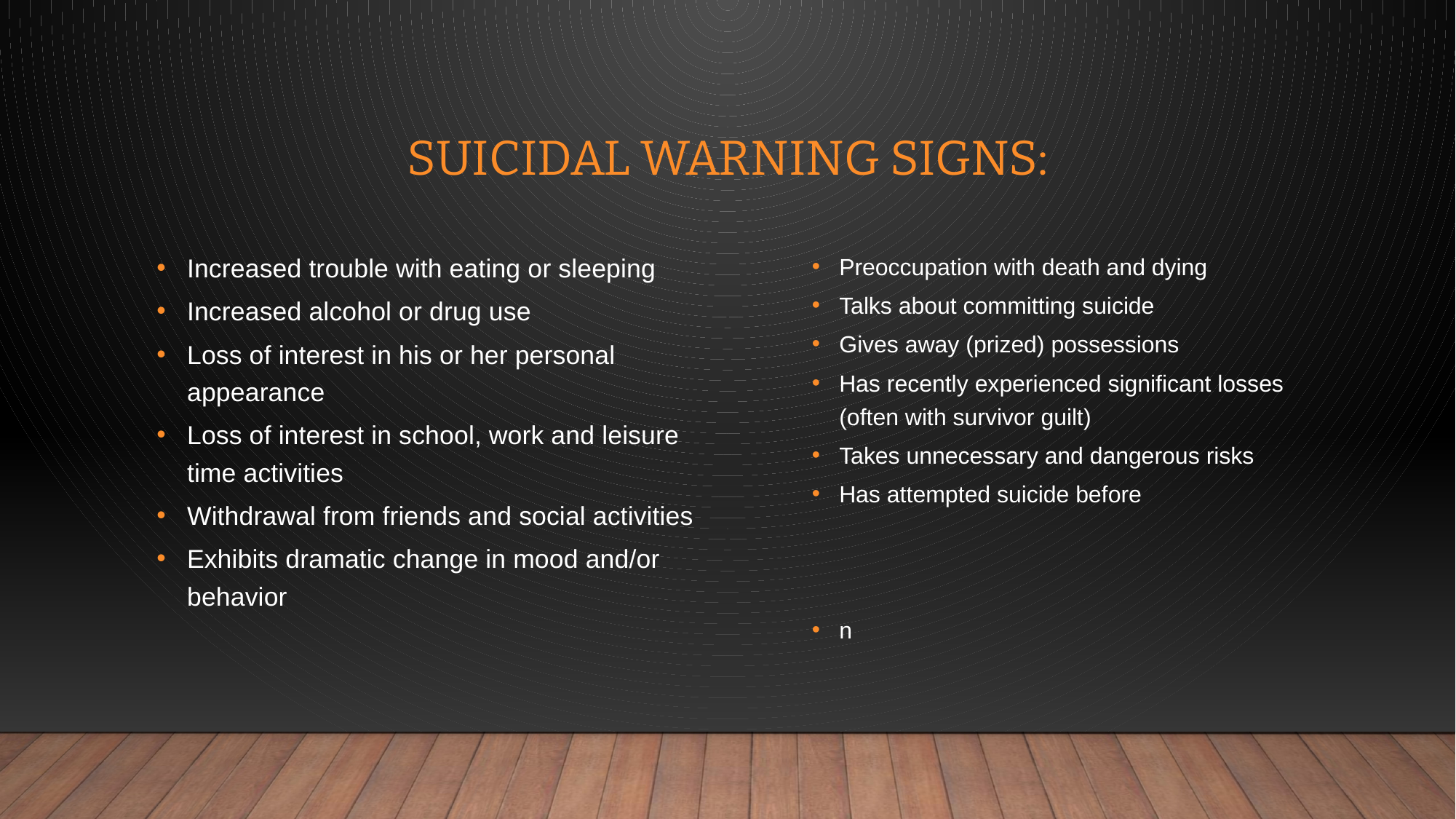

# Suicidal Warning Signs:
Increased trouble with eating or sleeping
Increased alcohol or drug use
Loss of interest in his or her personal appearance
Loss of interest in school, work and leisure time activities
Withdrawal from friends and social activities
Exhibits dramatic change in mood and/or behavior

Preoccupation with death and dying
Talks about committing suicide
Gives away (prized) possessions
Has recently experienced significant losses (often with survivor guilt)
Takes unnecessary and dangerous risks
Has attempted suicide before

n